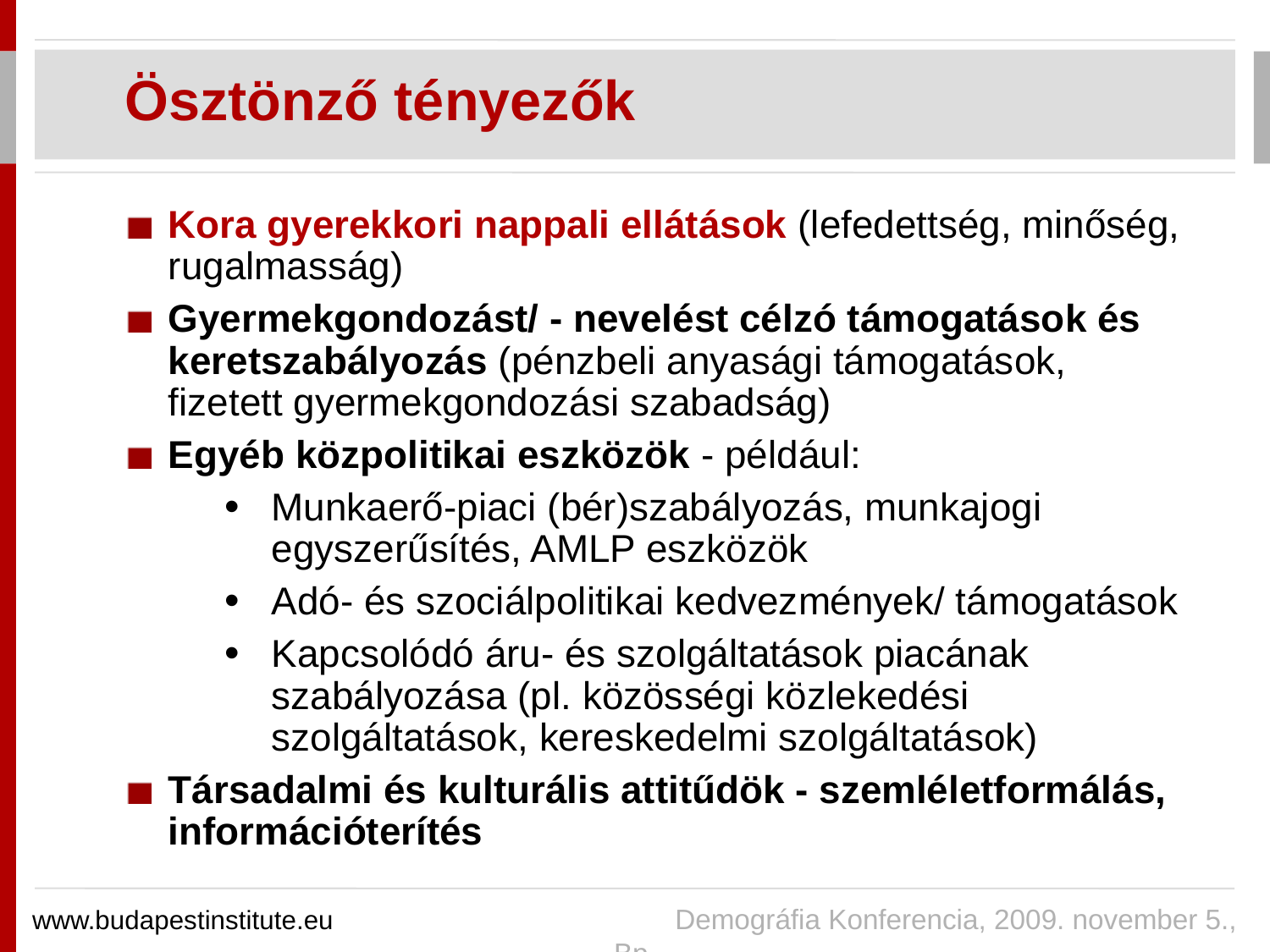

Ösztönző tényezők

Kora gyerekkori nappali ellátások (lefedettség, minőség, rugalmasság)
Gyermekgondozást/ - nevelést célzó támogatások és keretszabályozás (pénzbeli anyasági támogatások, fizetett gyermekgondozási szabadság)
Egyéb közpolitikai eszközök - például:
Munkaerő-piaci (bér)szabályozás, munkajogi egyszerűsítés, AMLP eszközök
Adó- és szociálpolitikai kedvezmények/ támogatások
Kapcsolódó áru- és szolgáltatások piacának szabályozása (pl. közösségi közlekedési szolgáltatások, kereskedelmi szolgáltatások)
Társadalmi és kulturális attitűdök - szemléletformálás, információterítés

www.budapestinstitute.eu 			 Demográfia Konferencia, 2009. november 5., Bp.